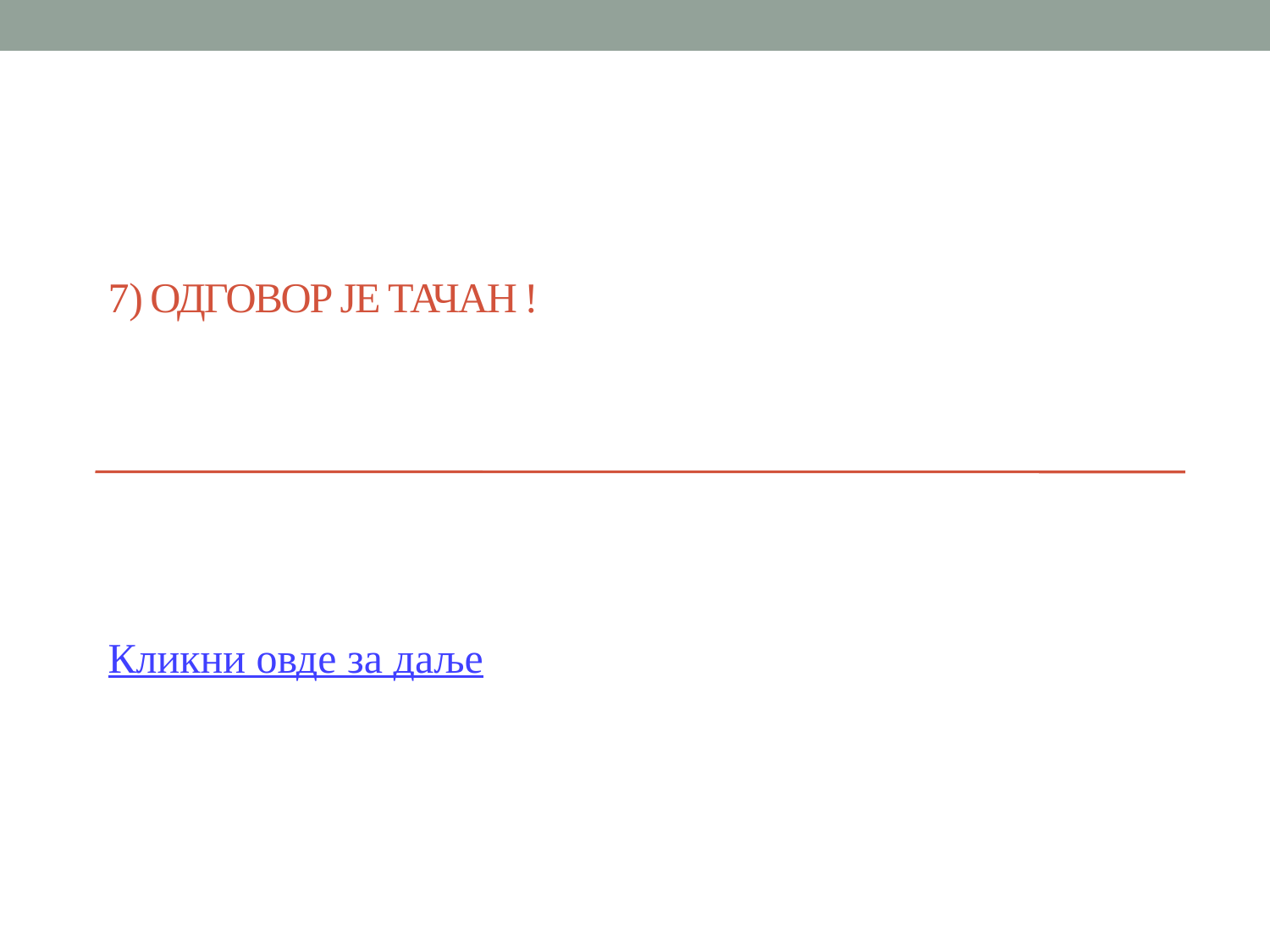

# 7) Одговор је тачан !
Кликни овде за даље